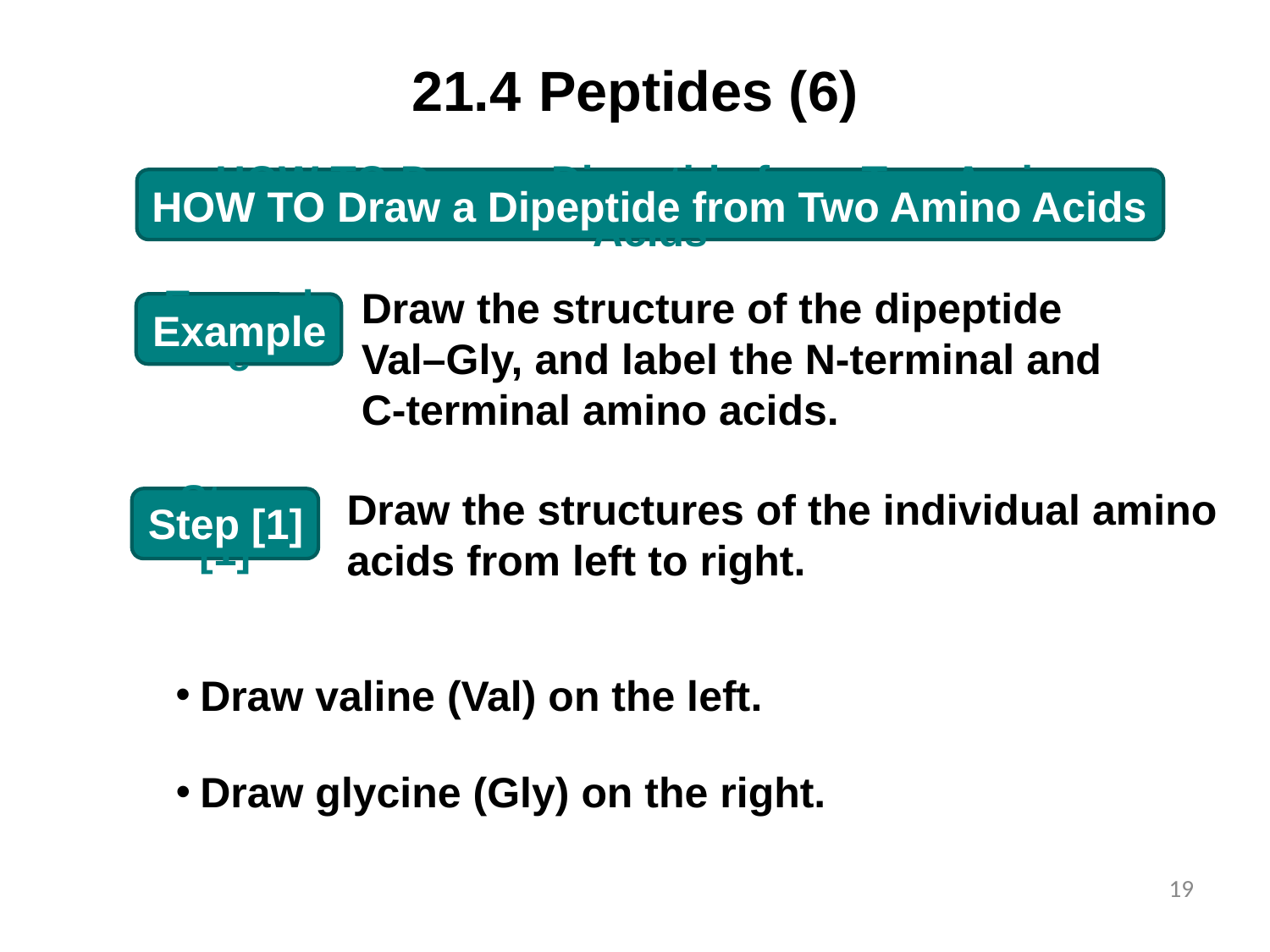

# 21.4	Peptides (6)
HOW TO Draw a Dipeptide from Two Amino Acids
Draw the structure of the dipeptide Val–Gly, and label the N-terminal and C-terminal amino acids.
Example
Draw the structures of the individual amino acids from left to right.
Step [1]
Draw valine (Val) on the left.
Draw glycine (Gly) on the right.